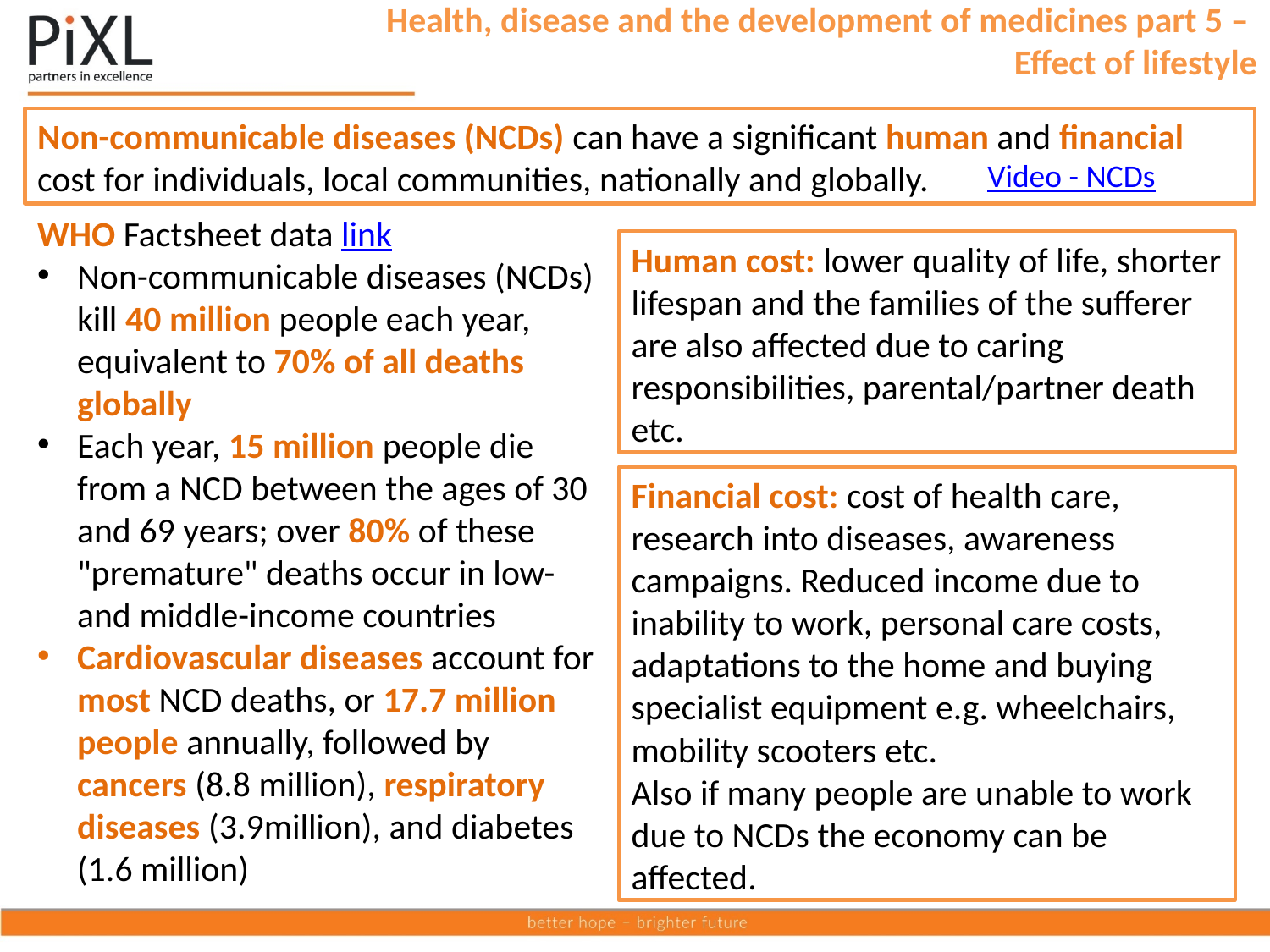

Health, disease and the development of medicines part 5 –
Effect of lifestyle
Non-communicable diseases (NCDs) can have a significant human and financial cost for individuals, local communities, nationally and globally.
Video - NCDs
WHO Factsheet data link
Non-communicable diseases (NCDs) kill 40 million people each year, equivalent to 70% of all deaths globally
Each year, 15 million people die from a NCD between the ages of 30 and 69 years; over 80% of these "premature" deaths occur in low- and middle-income countries
Cardiovascular diseases account for most NCD deaths, or 17.7 million people annually, followed by cancers (8.8 million), respiratory diseases (3.9million), and diabetes (1.6 million)
Human cost: lower quality of life, shorter lifespan and the families of the sufferer are also affected due to caring responsibilities, parental/partner death etc.
Financial cost: cost of health care, research into diseases, awareness campaigns. Reduced income due to inability to work, personal care costs, adaptations to the home and buying specialist equipment e.g. wheelchairs, mobility scooters etc.
Also if many people are unable to work due to NCDs the economy can be affected.